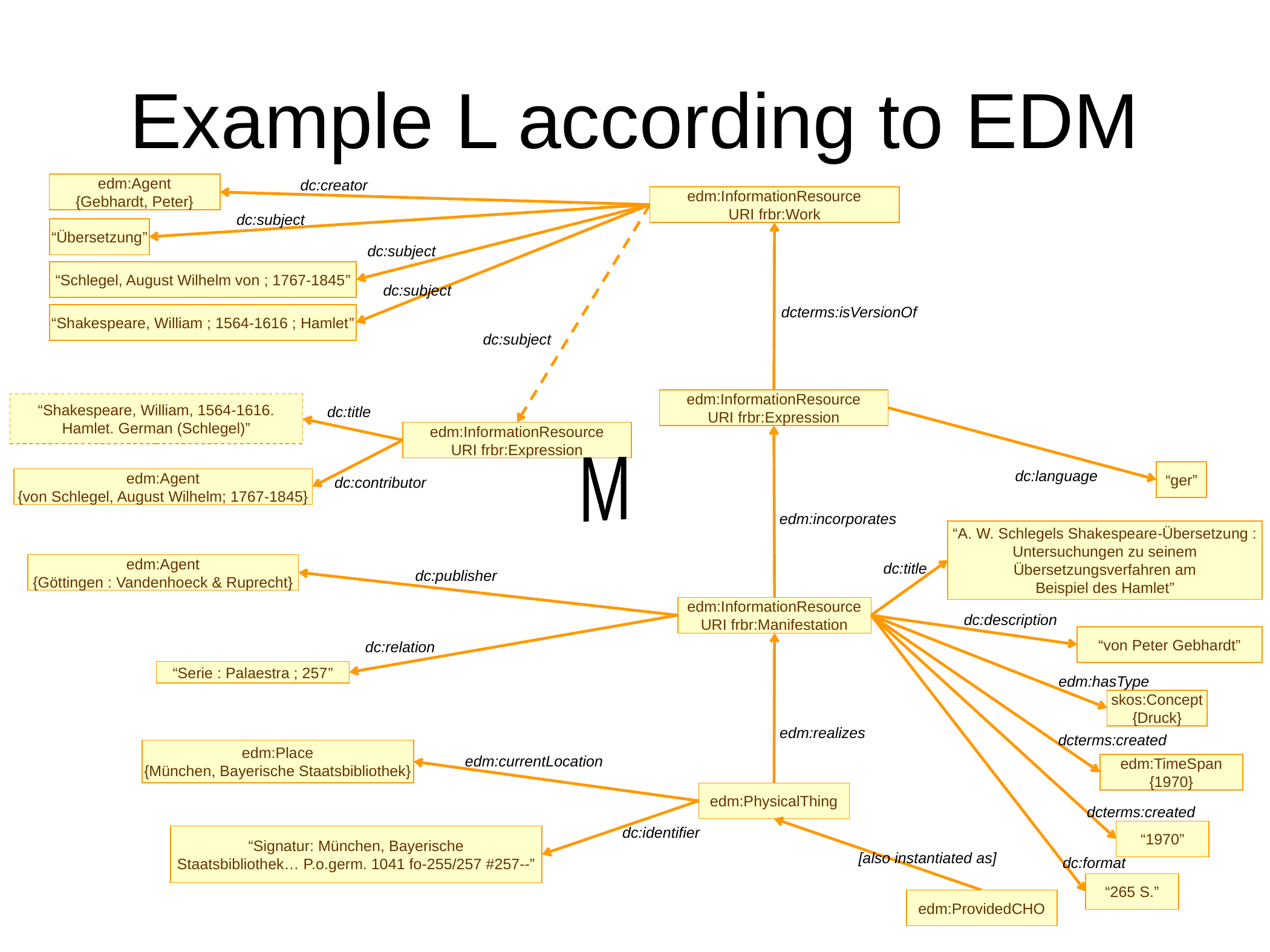

# Example L according to EDM
dc:creator
edm:Agent
{Gebhardt, Peter}
edm:InformationResource
URI frbr:Work
dc:subject
“Übersetzung”
dc:subject
“Schlegel, August Wilhelm von ; 1767-1845”
dc:subject
dcterms:isVersionOf
“Shakespeare, William ; 1564-1616 ; Hamlet”
dc:subject
edm:InformationResource
URI frbr:Expression
“Shakespeare, William, 1564-1616.
Hamlet. German (Schlegel)”
dc:title
edm:InformationResource
URI frbr:Expression
M
dc:language
“ger”
edm:Agent
{von Schlegel, August Wilhelm; 1767-1845}
dc:contributor
edm:incorporates
“A. W. Schlegels Shakespeare-Übersetzung :
Untersuchungen zu seinem
Übersetzungsverfahren am
Beispiel des Hamlet”
edm:Agent
{Göttingen : Vandenhoeck & Ruprecht}
dc:title
dc:publisher
edm:InformationResource
URI frbr:Manifestation
dc:description
“von Peter Gebhardt”
dc:relation
“Serie : Palaestra ; 257”
edm:hasType
skos:Concept
{Druck}
edm:realizes
dcterms:created
edm:Place
{München, Bayerische Staatsbibliothek}
edm:currentLocation
edm:TimeSpan
{1970}
edm:PhysicalThing
dcterms:created
dc:identifier
“1970”
“Signatur: München, Bayerische
Staatsbibliothek… P.o.germ. 1041 fo-255/257 #257--”
[also instantiated as]
dc:format
“265 S.”
edm:ProvidedCHO